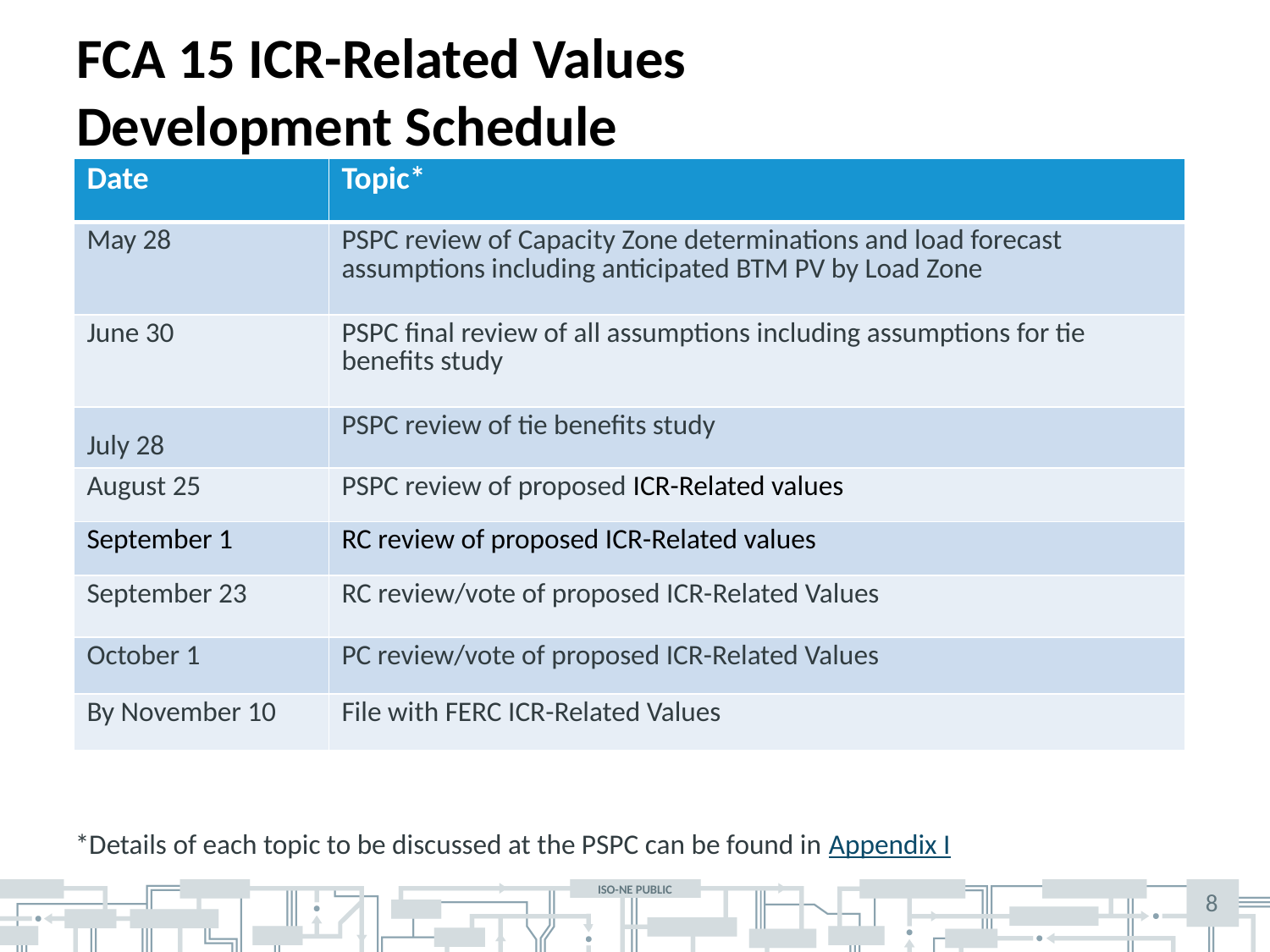

# FCA 15 ICR-Related Values Development Schedule
| Date | Topic\* |
| --- | --- |
| May 28 | PSPC review of Capacity Zone determinations and load forecast assumptions including anticipated BTM PV by Load Zone |
| June 30 | PSPC final review of all assumptions including assumptions for tie benefits study |
| July 28 | PSPC review of tie benefits study |
| August 25 | PSPC review of proposed ICR-Related values |
| September 1 | RC review of proposed ICR-Related values |
| September 23 | RC review/vote of proposed ICR-Related Values |
| October 1 | PC review/vote of proposed ICR-Related Values |
| By November 10 | File with FERC ICR-Related Values |
*Details of each topic to be discussed at the PSPC can be found in Appendix I
8